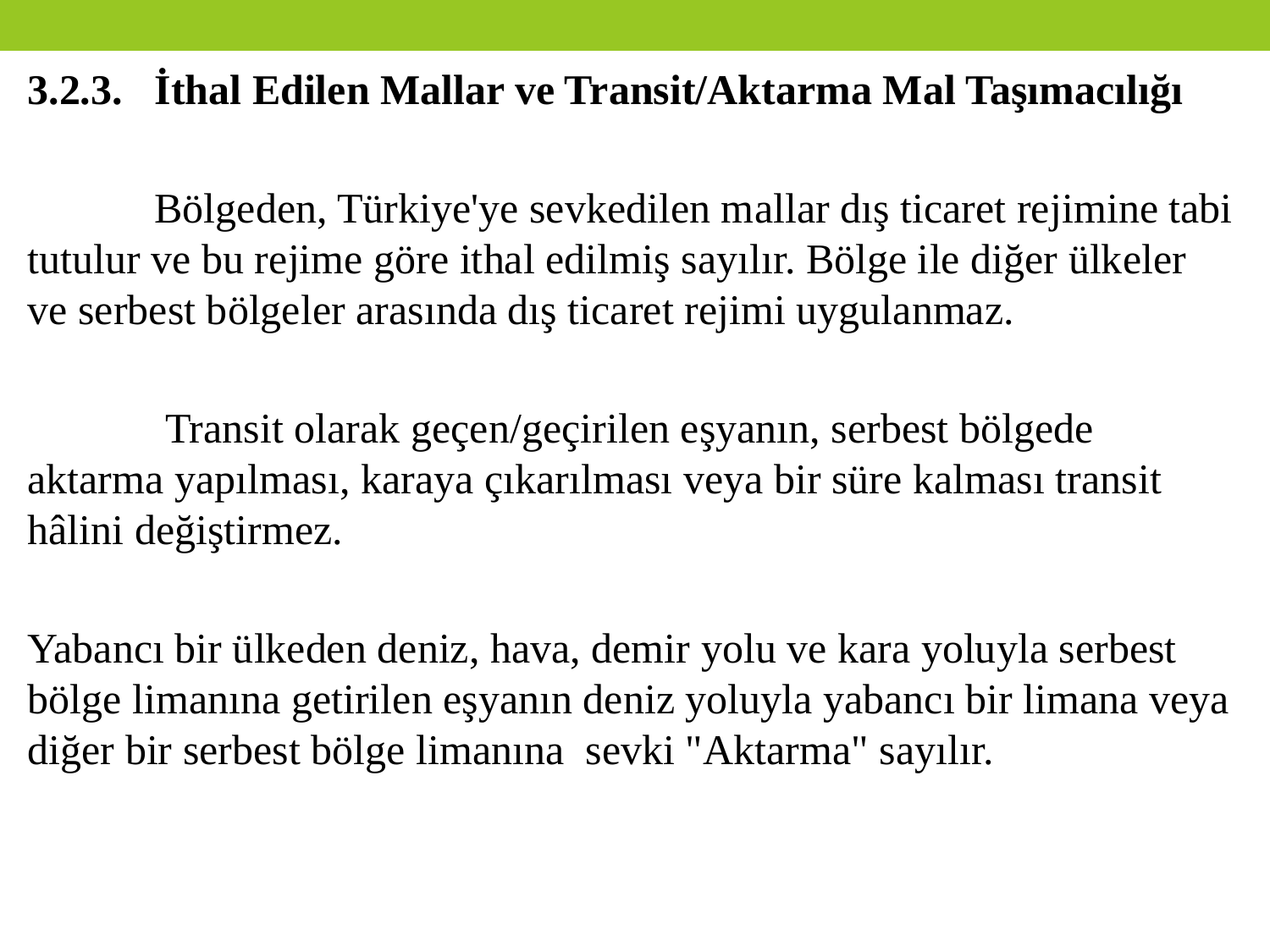

3.2.3.	İthal Edilen Mallar ve Transit/Aktarma Mal Taşımacılığı

	Bölgeden, Türkiye'ye sevkedilen mallar dış ticaret rejimine tabi tutulur ve bu rejime göre ithal edilmiş sayılır. Bölge ile diğer ülkeler ve serbest bölgeler arasında dış ticaret rejimi uygulanmaz.

	 Transit olarak geçen/geçirilen eşyanın, serbest bölgede aktarma yapılması, karaya çıkarılması veya bir süre kalması transit hâlini değiştirmez.

Yabancı bir ülkeden deniz, hava, demir yolu ve kara yoluyla serbest bölge limanına getirilen eşyanın deniz yoluyla yabancı bir limana veya diğer bir serbest bölge limanına  sevki "Aktarma" sayılır.